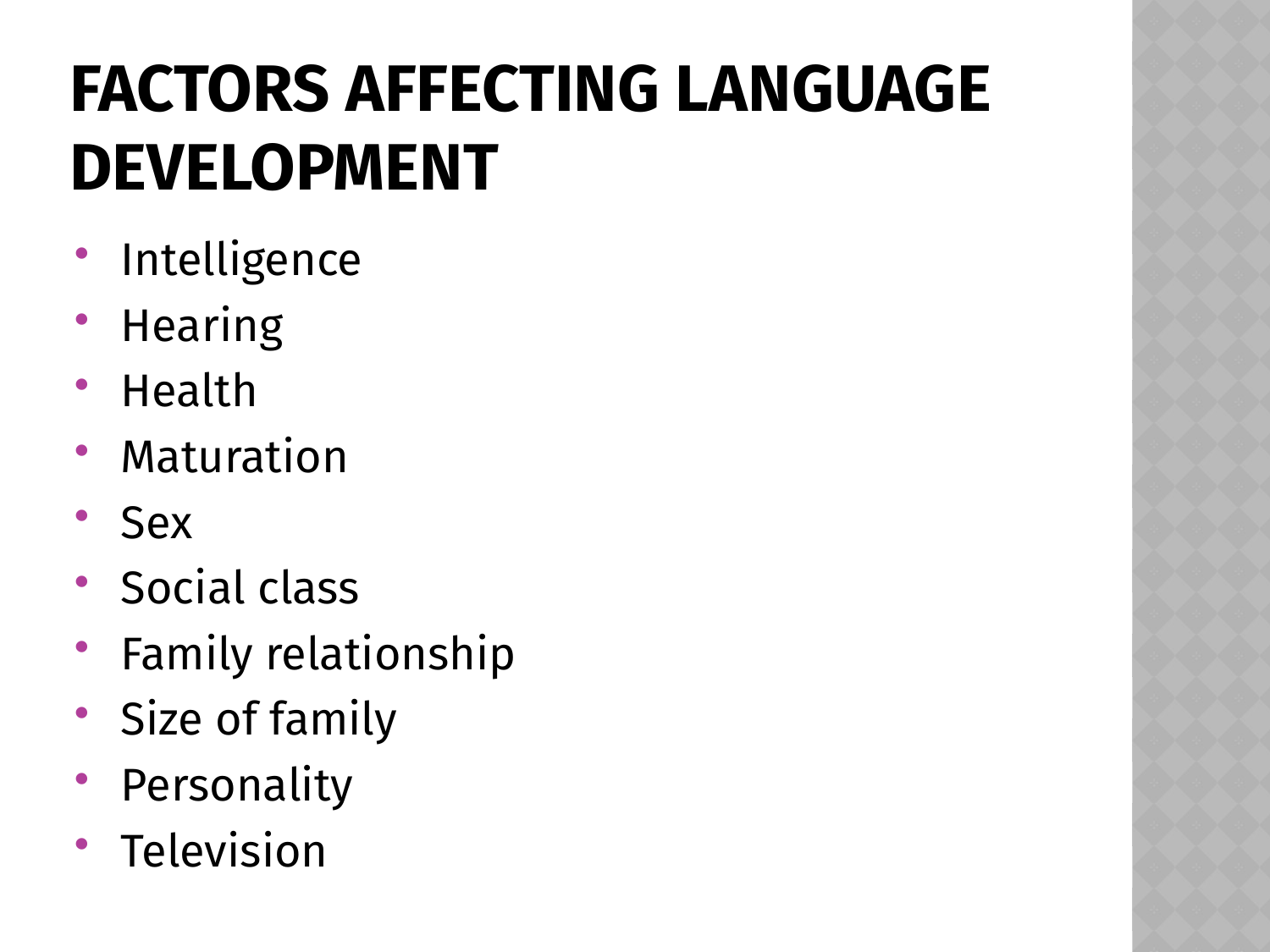

# Factors Affecting Language Development
Intelligence
Hearing
Health
Maturation
Sex
Social class
Family relationship
Size of family
Personality
Television